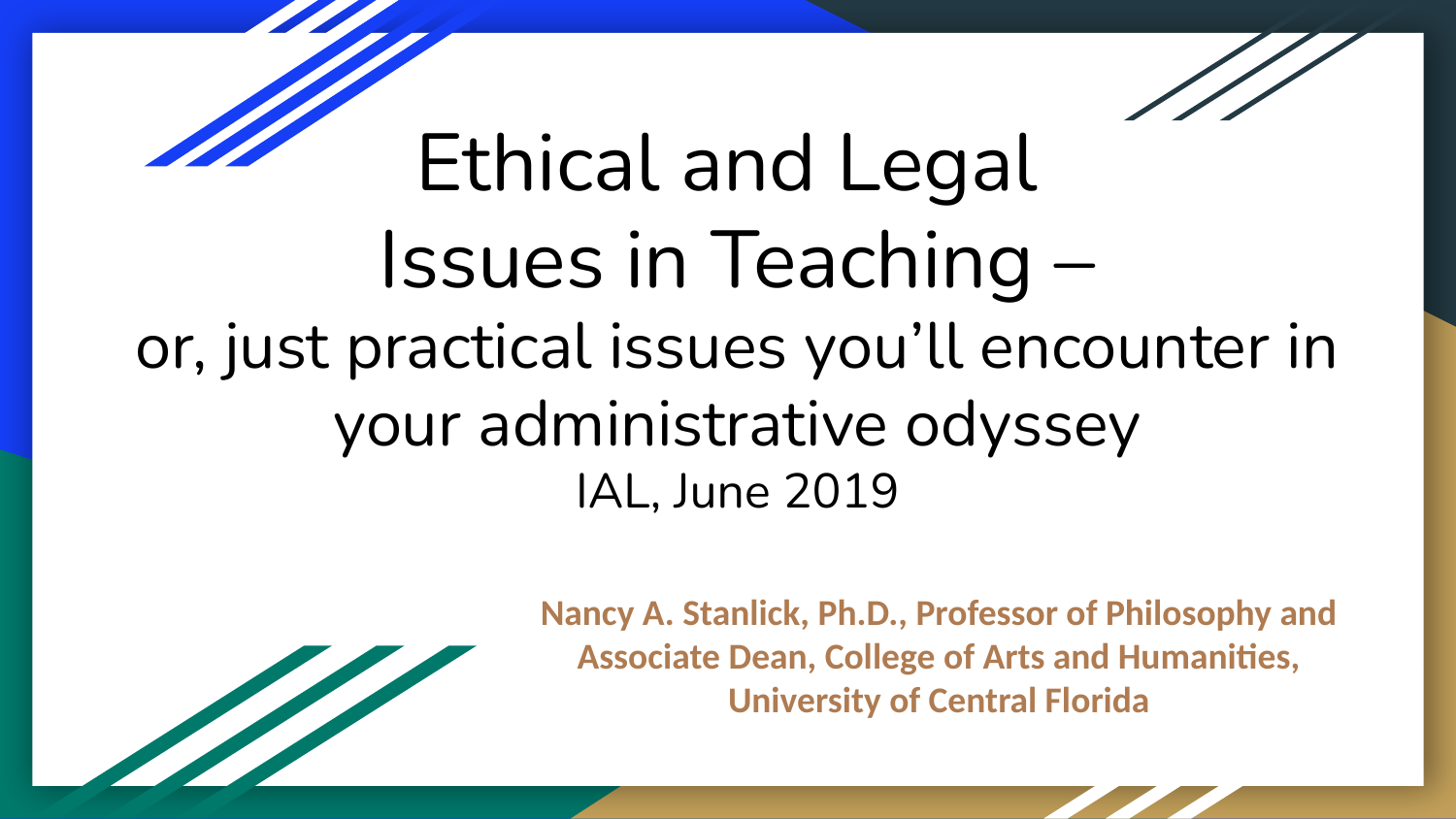

# Ethical and Legal
Issues in Teaching –
or, just practical issues you’ll encounter in your administrative odyssey
IAL, June 2019
Nancy A. Stanlick, Ph.D., Professor of Philosophy and Associate Dean, College of Arts and Humanities, University of Central Florida